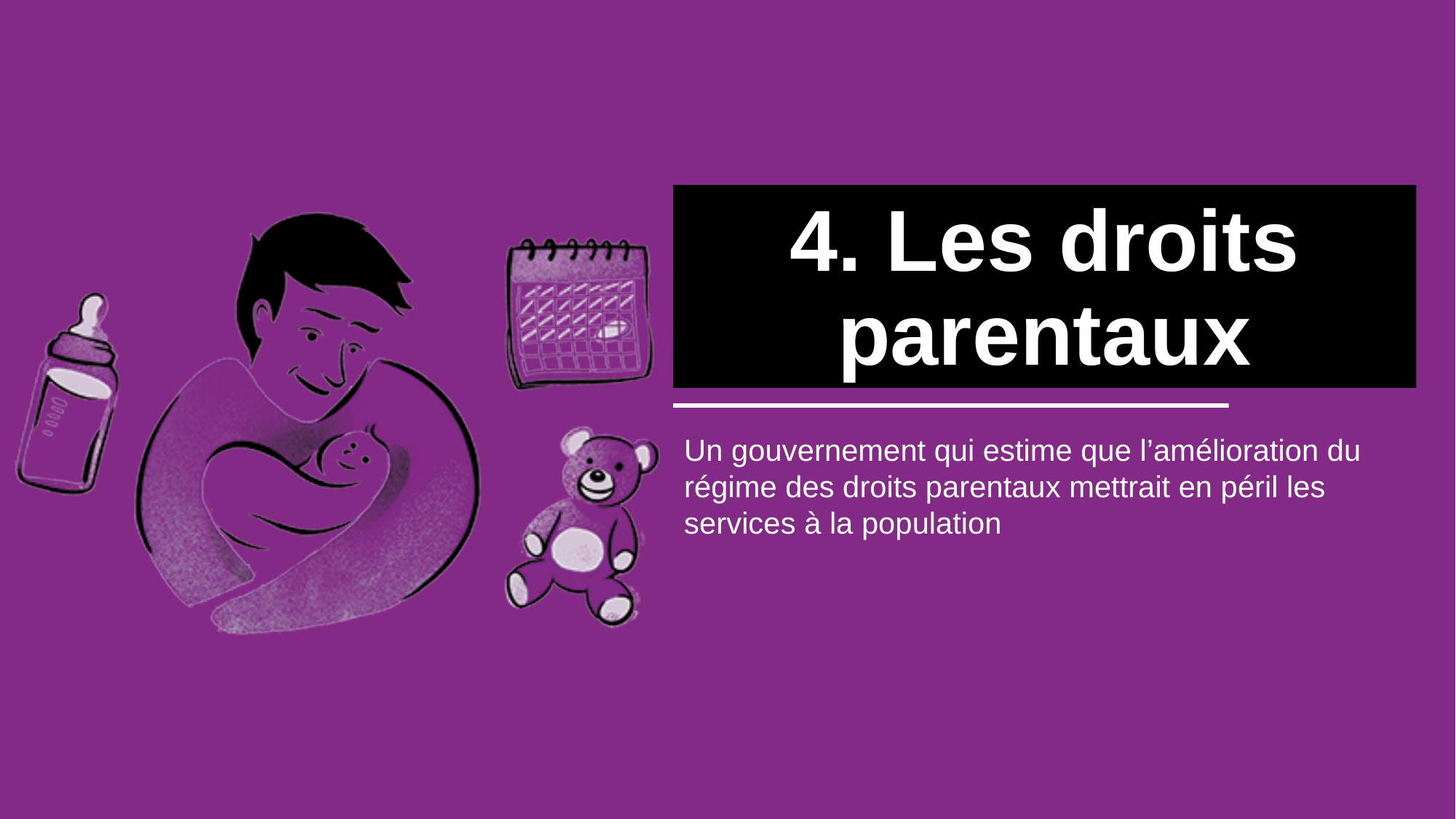

# 4. Les droits parentaux
Un gouvernement qui estime que l’amélioration du régime des droits parentaux mettrait en péril les services à la population